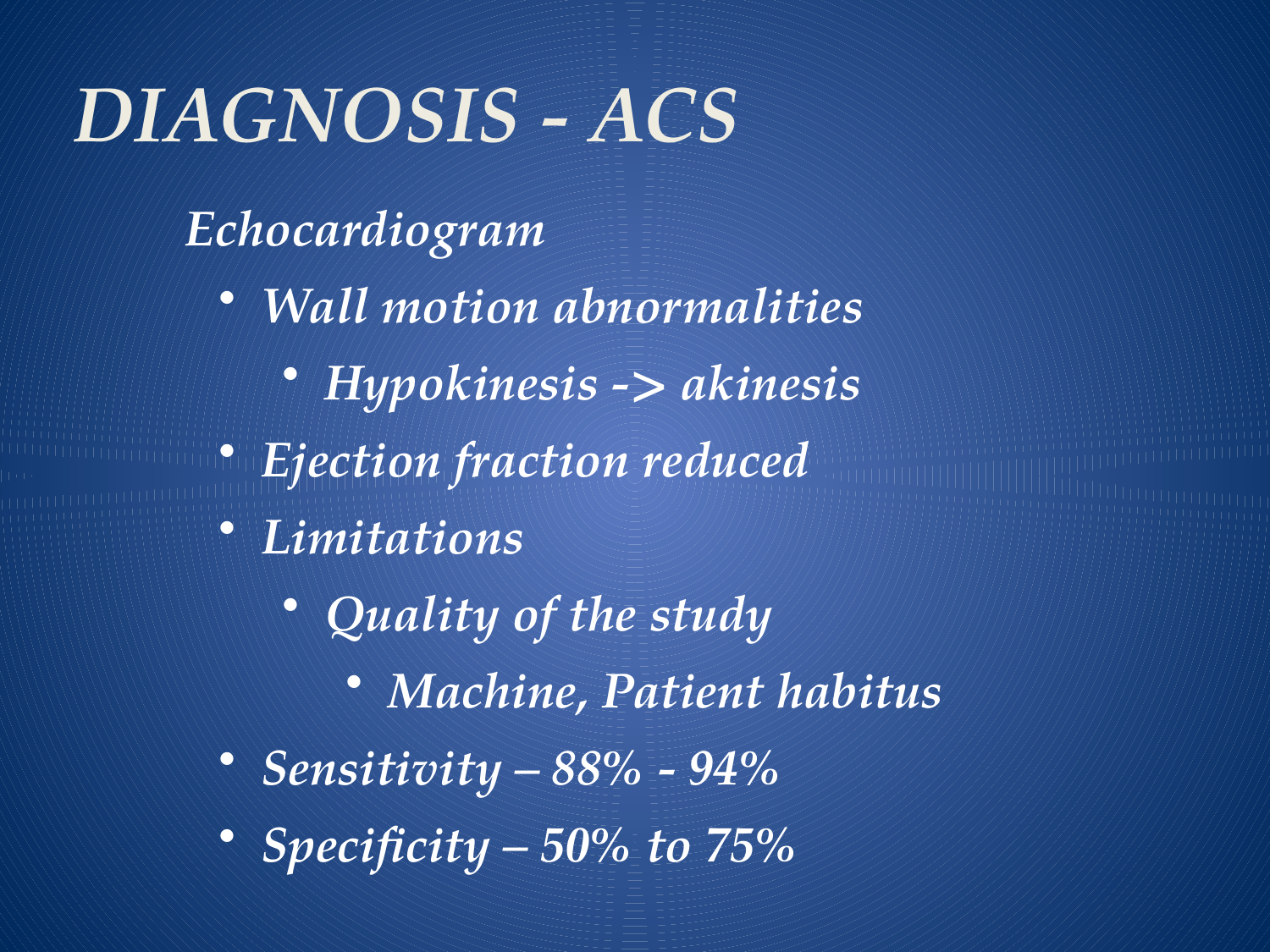

DIAGNOSIS - ACS
Echocardiogram
 Wall motion abnormalities
 Hypokinesis -> akinesis
 Ejection fraction reduced
 Limitations
 Quality of the study
 Machine, Patient habitus
 Sensitivity – 88% - 94%
 Specificity – 50% to 75%